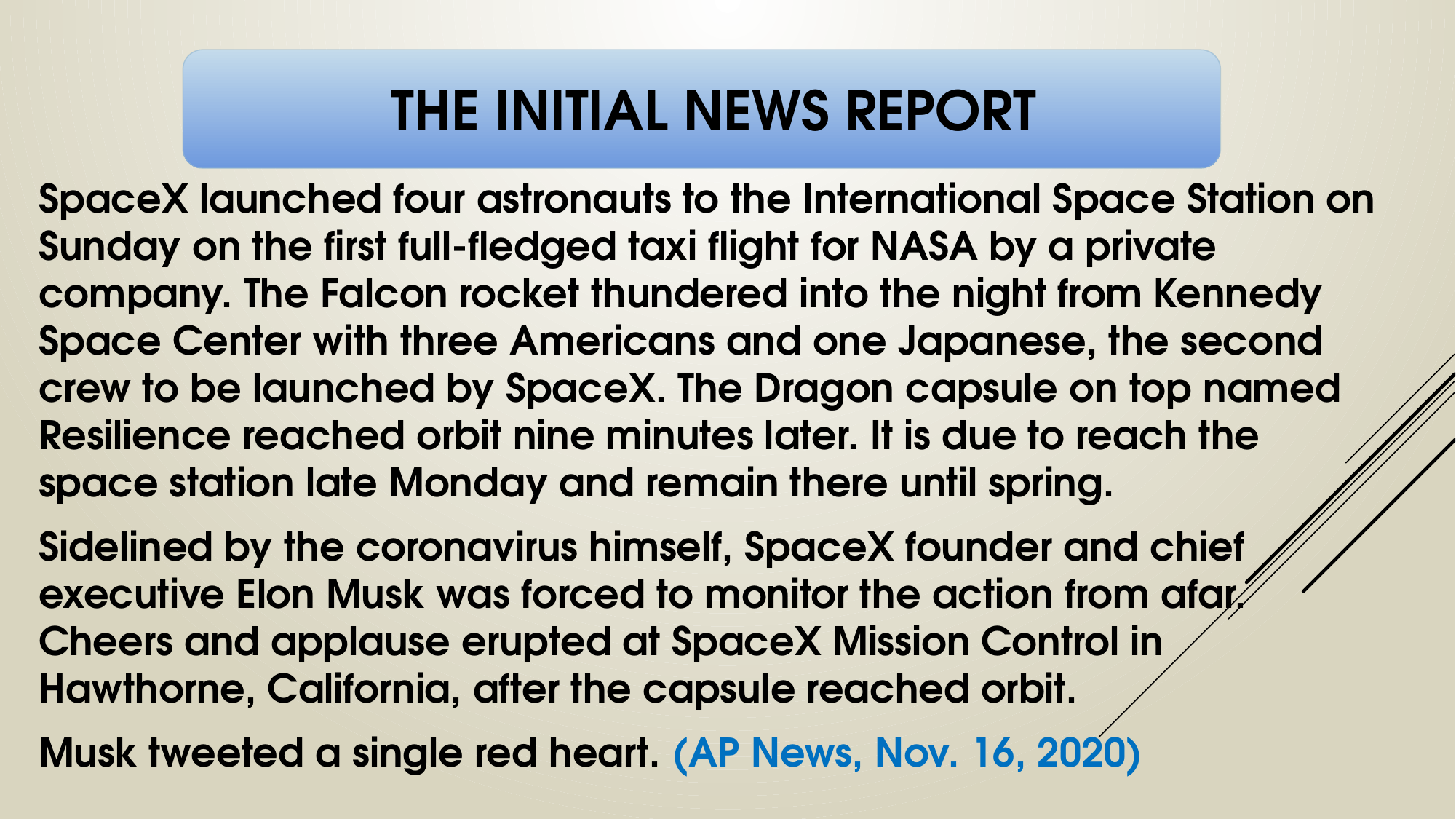

# The initial news report

SpaceX launched four astronauts to the International Space Station on Sunday on the first full-fledged taxi flight for NASA by a private company. The Falcon rocket thundered into the night from Kennedy Space Center with three Americans and one Japanese, the second crew to be launched by SpaceX. The Dragon capsule on top named Resilience reached orbit nine minutes later. It is due to reach the space station late Monday and remain there until spring.
Sidelined by the coronavirus himself, SpaceX founder and chief executive Elon Musk was forced to monitor the action from afar. Cheers and applause erupted at SpaceX Mission Control in Hawthorne, California, after the capsule reached orbit.
Musk tweeted a single red heart. (AP News, Nov. 16, 2020)